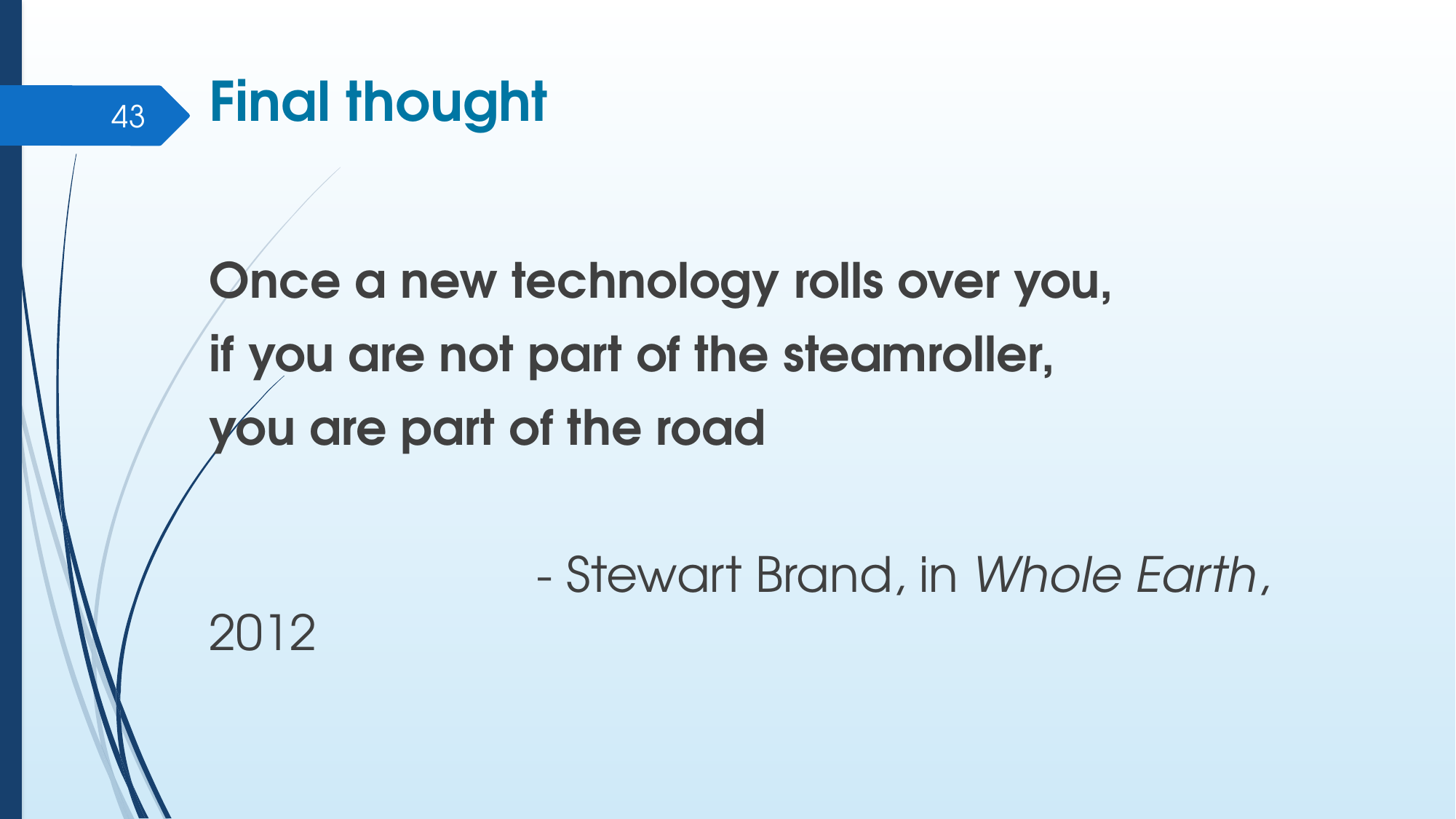

# Final thought
43
Once a new technology rolls over you,
if you are not part of the steamroller,
you are part of the road

			- Stewart Brand, in Whole Earth, 2012